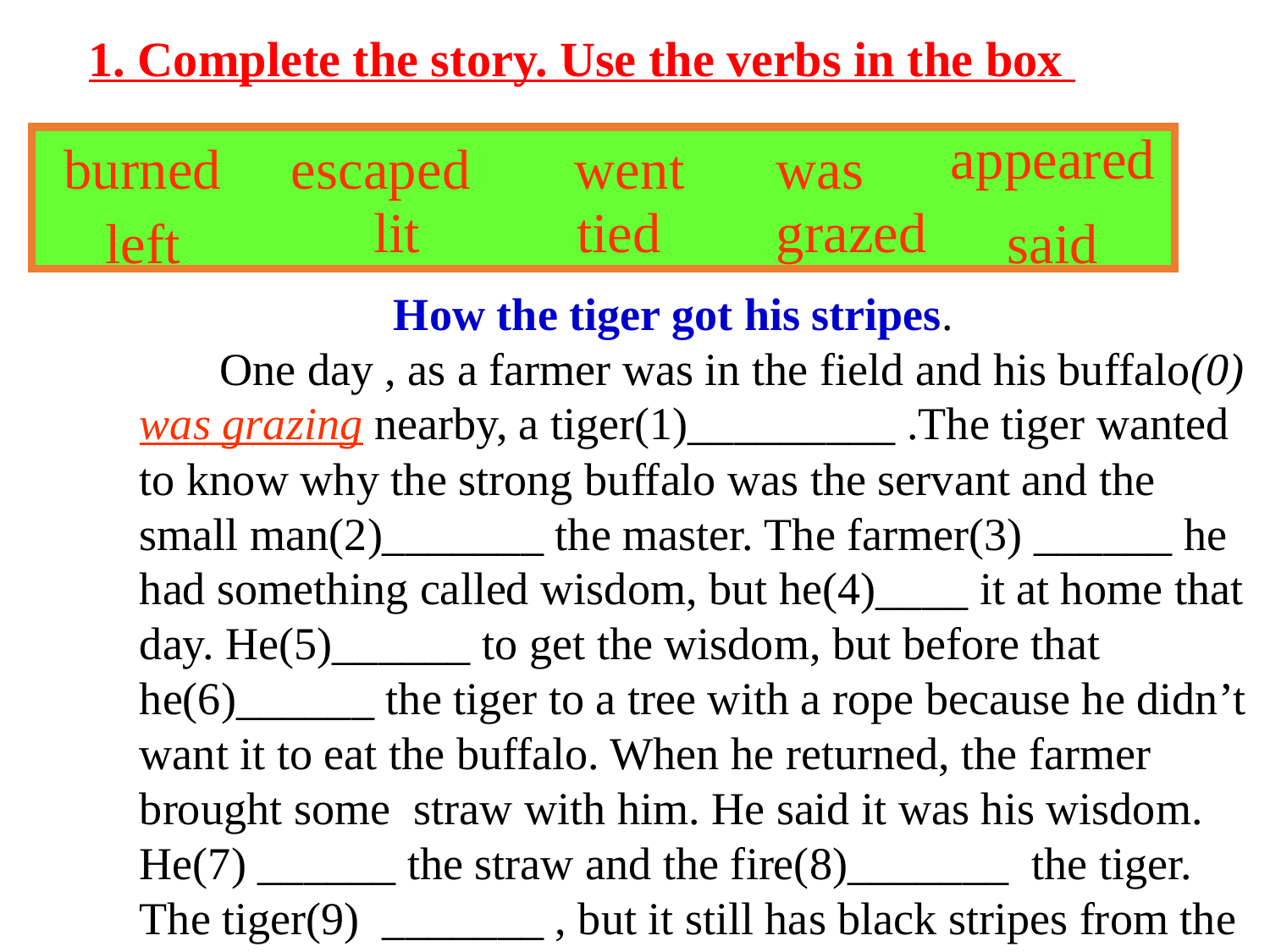

1. Complete the story. Use the verbs in the box
appeared

burned
escaped
went
was
lit
tied
grazed
left
said
		How the tiger got his stripes.
       One day , as a farmer was in the field and his buffalo(0)  was grazing nearby, a tiger(1)_________ .The tiger wanted to know why the strong buffalo was the servant and the small man(2)_______ the master. The farmer(3) ______ he had something called wisdom, but he(4)____ it at home that day. He(5)______ to get the wisdom, but before that he(6)______ the tiger to a tree with a rope because he didn’t want it to eat the buffalo. When he returned, the farmer brought some  straw with him. He said it was his wisdom. He(7) ______ the straw and the fire(8)_______  the tiger. The tiger(9)  _______ , but it still has black stripes from the burns to day.